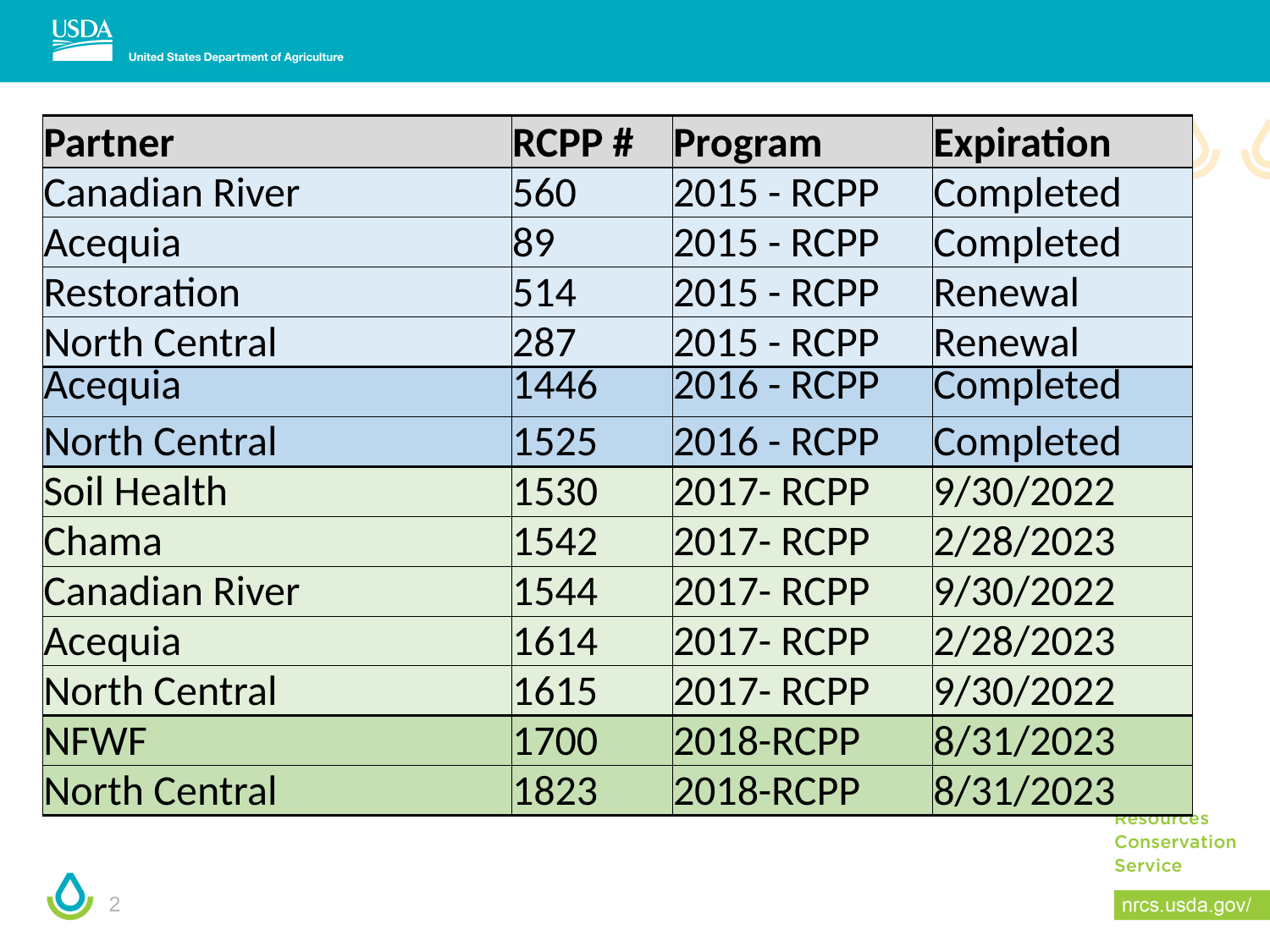

| Partner | RCPP # | Program | Expiration |
| --- | --- | --- | --- |
| Canadian River | 560 | 2015 - RCPP | Completed |
| Acequia | 89 | 2015 - RCPP | Completed |
| Restoration | 514 | 2015 - RCPP | Renewal |
| North Central | 287 | 2015 - RCPP | Renewal |
| Acequia | 1446 | 2016 - RCPP | Completed |
| North Central | 1525 | 2016 - RCPP | Completed |
| Soil Health | 1530 | 2017- RCPP | 9/30/2022 |
| Chama | 1542 | 2017- RCPP | 2/28/2023 |
| Canadian River | 1544 | 2017- RCPP | 9/30/2022 |
| Acequia | 1614 | 2017- RCPP | 2/28/2023 |
| North Central | 1615 | 2017- RCPP | 9/30/2022 |
| NFWF | 1700 | 2018-RCPP | 8/31/2023 |
| North Central | 1823 | 2018-RCPP | 8/31/2023 |
2